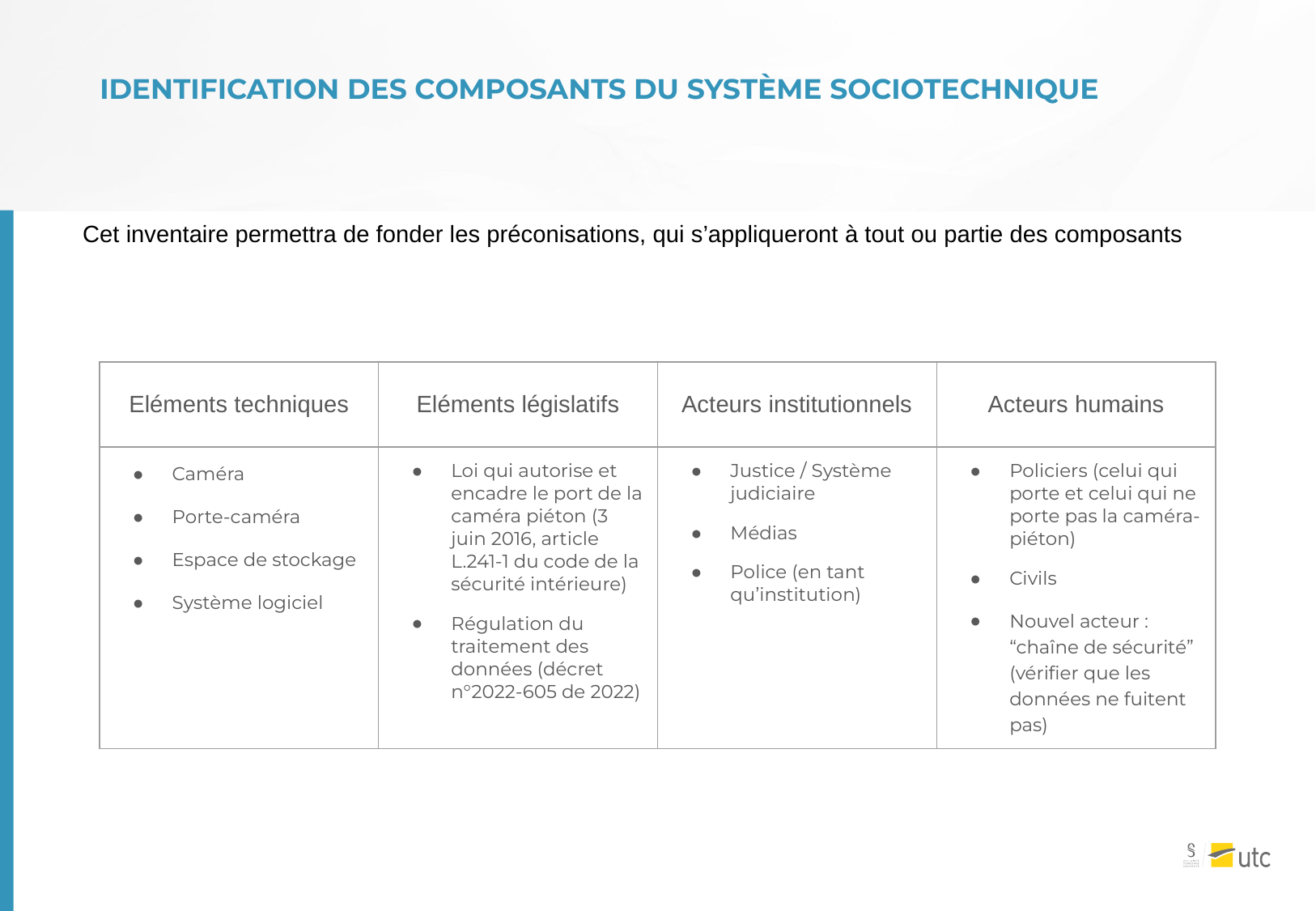

# IDENTIFICATION DES COMPOSANTS DU SYSTÈME SOCIOTECHNIQUE
Cet inventaire permettra de fonder les préconisations, qui s’appliqueront à tout ou partie des composants
| Eléments techniques | Eléments législatifs | Acteurs institutionnels | Acteurs humains |
| --- | --- | --- | --- |
| Caméra Porte-caméra Espace de stockage Système logiciel | Loi qui autorise et encadre le port de la caméra piéton (3 juin 2016, article L.241-1 du code de la sécurité intérieure) Régulation du traitement des données (décret n°2022-605 de 2022) | Justice / Système judiciaire Médias Police (en tant qu’institution) | Policiers (celui qui porte et celui qui ne porte pas la caméra-piéton) Civils Nouvel acteur : “chaîne de sécurité” (vérifier que les données ne fuitent pas) |